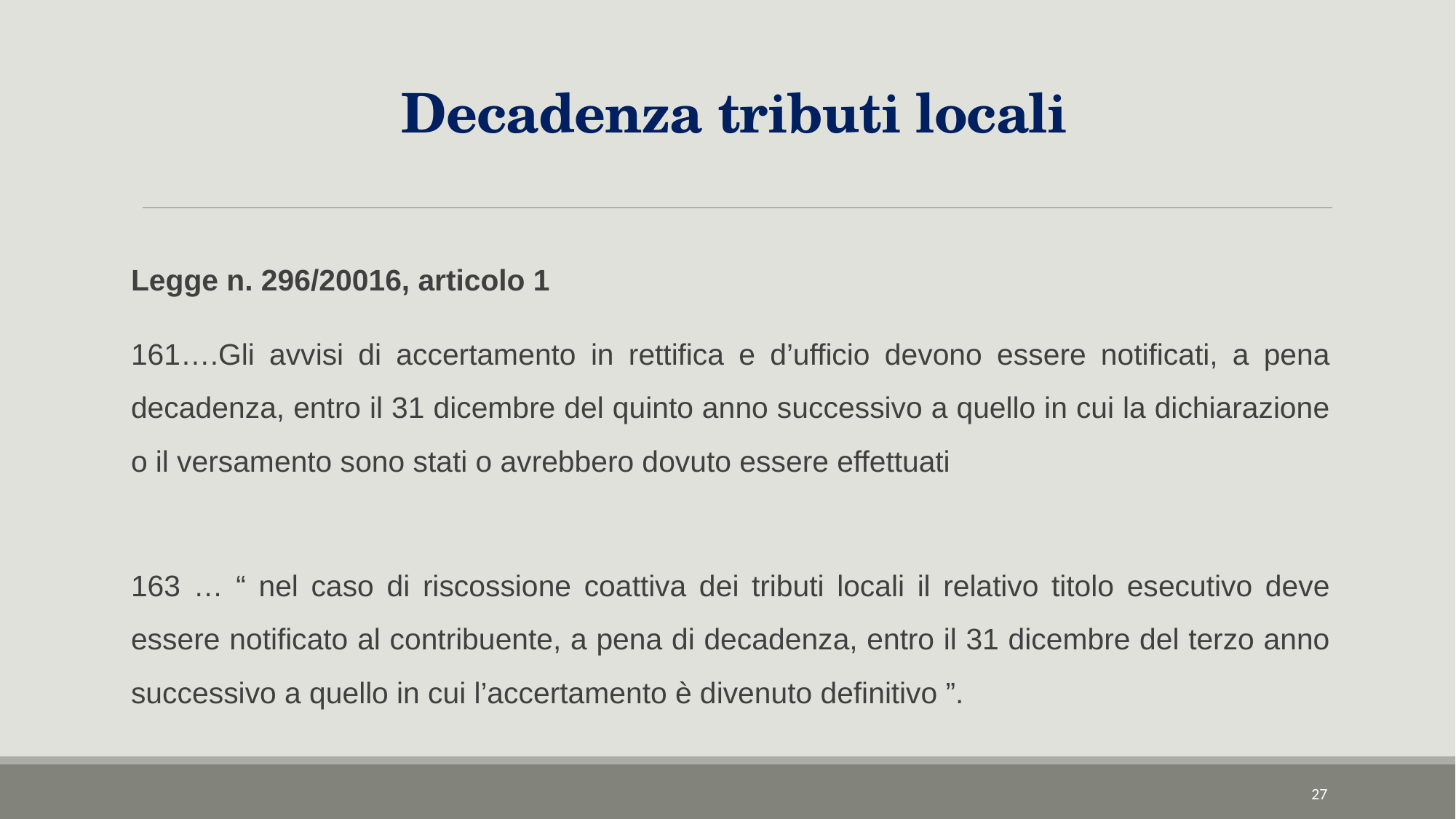

# Decadenza tributi locali
Legge n. 296/20016, articolo 1
161….Gli avvisi di accertamento in rettifica e d’ufficio devono essere notificati, a pena decadenza, entro il 31 dicembre del quinto anno successivo a quello in cui la dichiarazione o il versamento sono stati o avrebbero dovuto essere effettuati

163 … “ nel caso di riscossione coattiva dei tributi locali il relativo titolo esecutivo deve essere notificato al contribuente, a pena di decadenza, entro il 31 dicembre del terzo anno successivo a quello in cui l’accertamento è divenuto definitivo ”.

27